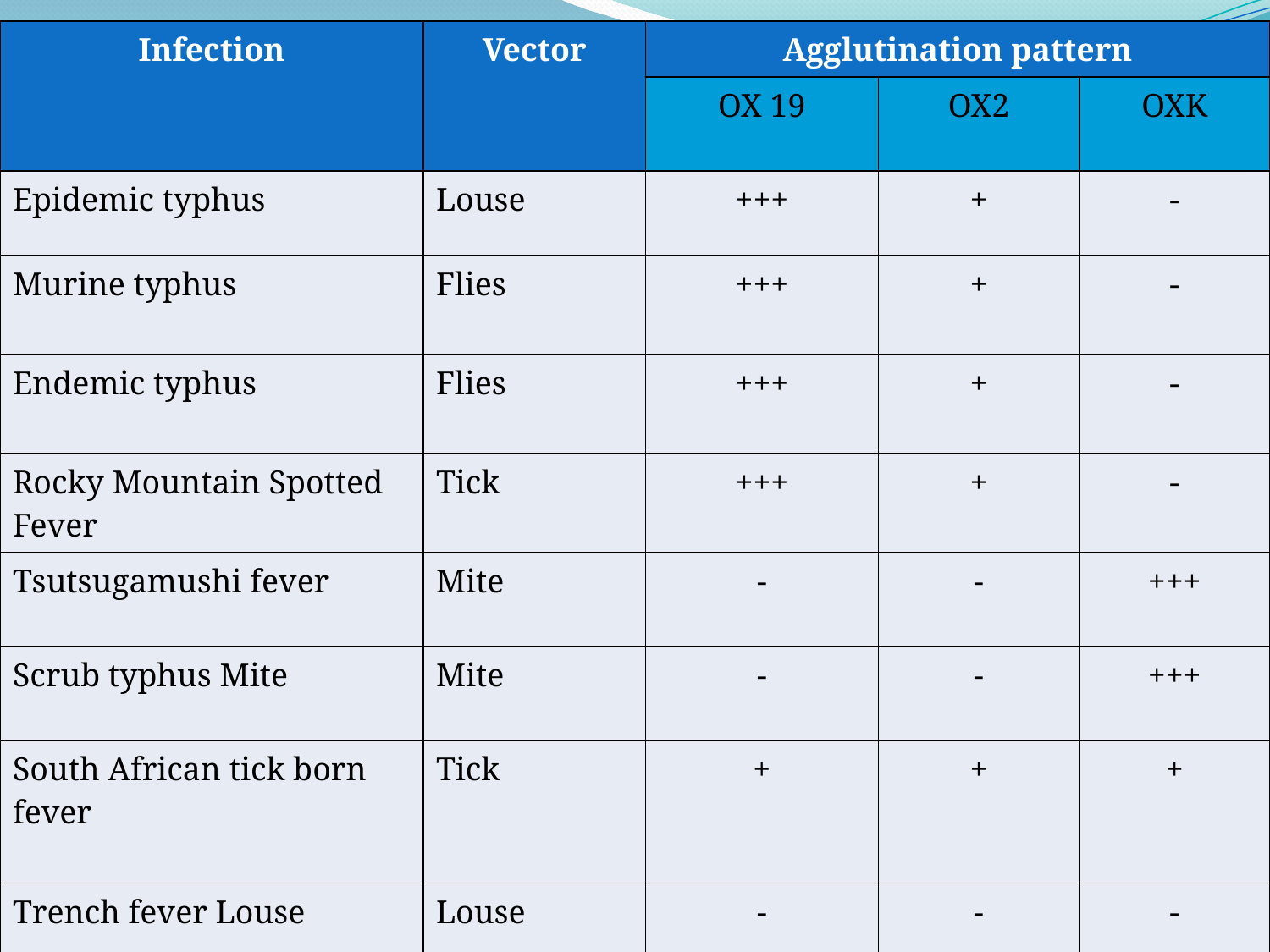

| Infection | Vector | Agglutination pattern |  |  |
| --- | --- | --- | --- | --- |
|  |  | OX 19 | OX2 | OXK |
| Epidemic typhus | Louse | +++ | + | - |
| Murine typhus | Flies | +++ | + | - |
| Endemic typhus | Flies | +++ | + | - |
| Rocky Mountain Spotted Fever | Tick | +++ | + | - |
| Tsutsugamushi fever | Mite | - | - | +++ |
| Scrub typhus Mite | Mite | - | - | +++ |
| South African tick born fever | Tick | + | + | + |
| Trench fever Louse | Louse | - | - | - |
| Q fever | Tick | - | - | - |